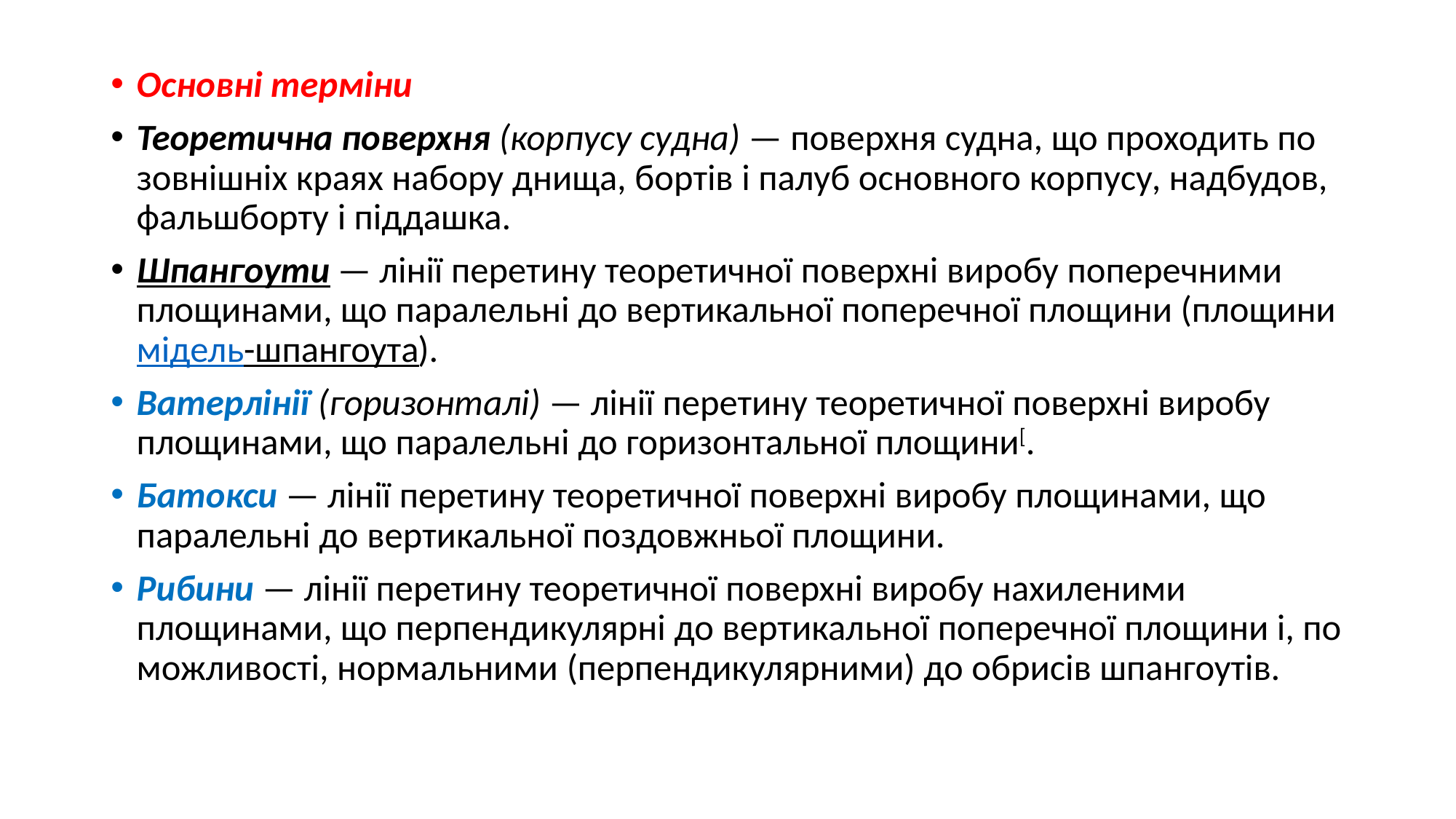

Основні терміни
Теоретична поверхня (корпусу судна) — поверхня судна, що проходить по зовнішніх краях набору днища, бортів і палуб основного корпусу, надбудов, фальшборту і піддашка.
Шпангоути — лінії перетину теоретичної поверхні виробу поперечними площинами, що паралельні до вертикальної поперечної площини (площини мідель-шпангоута).
Ватерлінії (горизонталі) — лінії перетину теоретичної поверхні виробу площинами, що паралельні до горизонтальної площини[.
Батокси — лінії перетину теоретичної поверхні виробу площинами, що паралельні до вертикальної поздовжньої площини.
Рибини — лінії перетину теоретичної поверхні виробу нахиленими площинами, що перпендикулярні до вертикальної поперечної площини і, по можливості, нормальними (перпендикулярними) до обрисів шпангоутів.